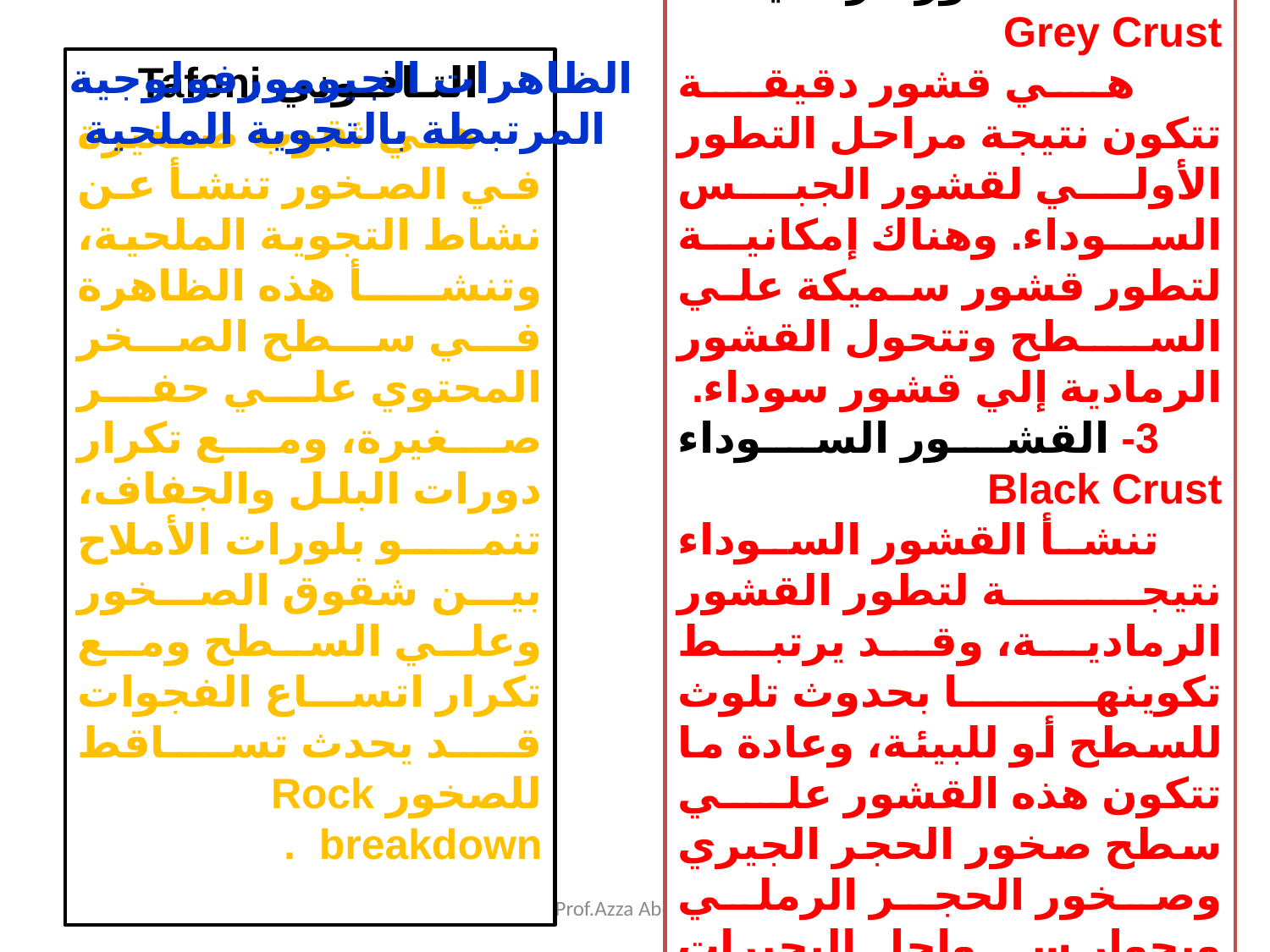

الظاهرات الجيومورفولوجية
المرتبطة بالتجوية الملحية
2- القشـور الرماديـة:  Grey Crust
  هي قشور دقيقة تتكون نتيجة مراحل التطور الأولي لقشور الجبس السوداء. وهناك إمكانية لتطور قشور سميكة علي السطح وتتحول القشور الرمادية إلي قشور سوداء.
3- القشـور السـوداء Black Crust
تنشأ القشور السوداء نتيجة لتطور القشور الرمادية، وقد يرتبط تكوينها بحدوث تلوث للسطح أو للبيئة، وعادة ما تتكون هذه القشور علي سطح صخور الحجر الجيري وصخور الحجر الرملي وبجوار سواحل البحيرات المالحة.
التـافـوني Tafoni
هي ثقوب صغيرة في الصخور تنشأ عن نشاط التجوية الملحية، وتنشأ هذه الظاهرة في سطح الصخر المحتوي علي حفر صغيرة، ومع تكرار دورات البلل والجفاف، تنمو بلورات الأملاح بين شقوق الصخور وعلي السطح ومع تكرار اتساع الفجوات قد يحدث تساقط للصخور Rock breakdown  .

Prof.Azza Abdallah
12